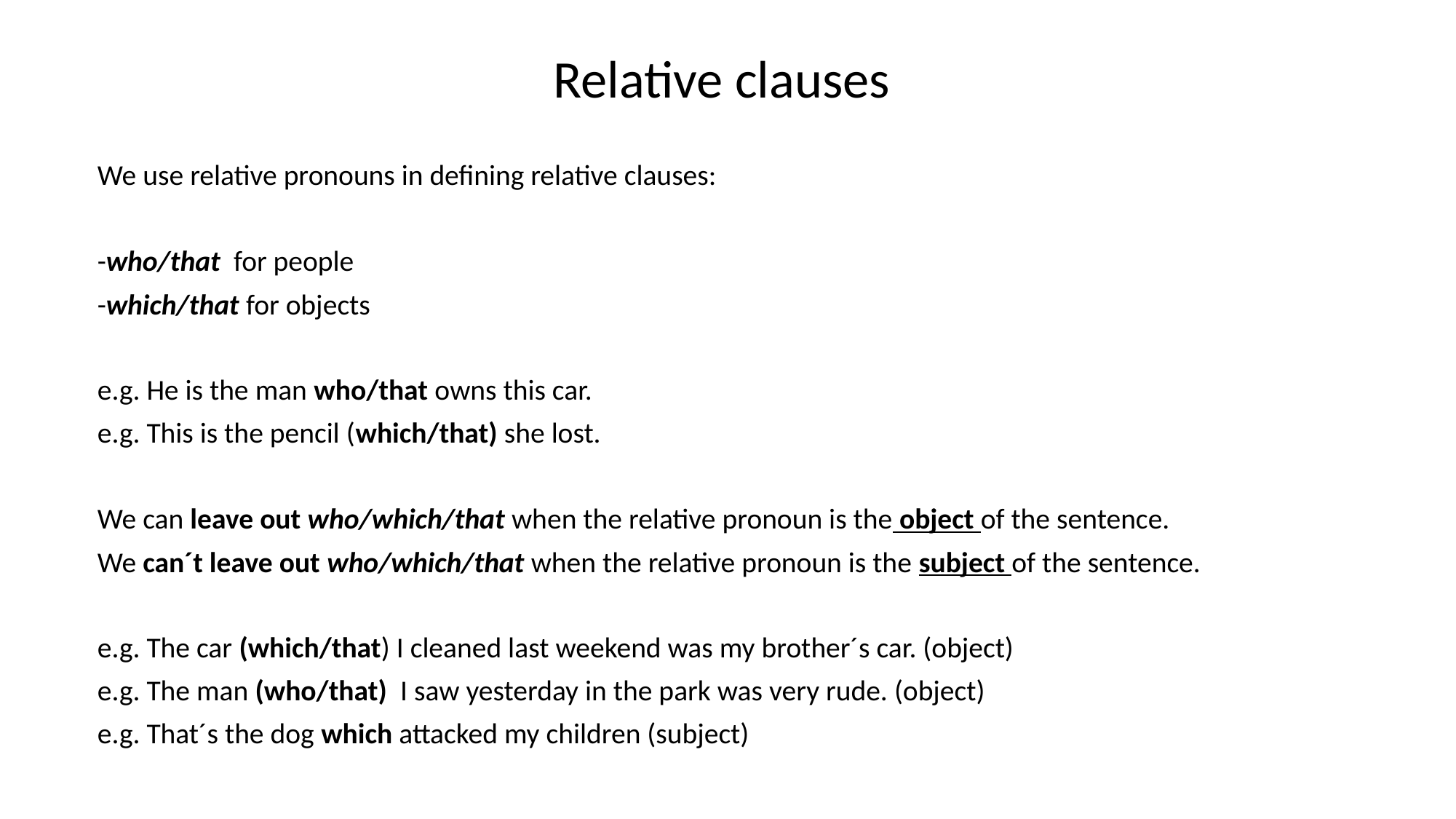

# Relative clauses
We use relative pronouns in defining relative clauses:

-who/that  for people
-which/that for objects

e.g. He is the man who/that owns this car.
e.g. This is the pencil (which/that) she lost.

We can leave out who/which/that when the relative pronoun is the object of the sentence.
We can´t leave out who/which/that when the relative pronoun is the subject of the sentence.

e.g. The car (which/that) I cleaned last weekend was my brother´s car. (object)
e.g. The man (who/that)  I saw yesterday in the park was very rude. (object)
e.g. That´s the dog which attacked my children (subject)